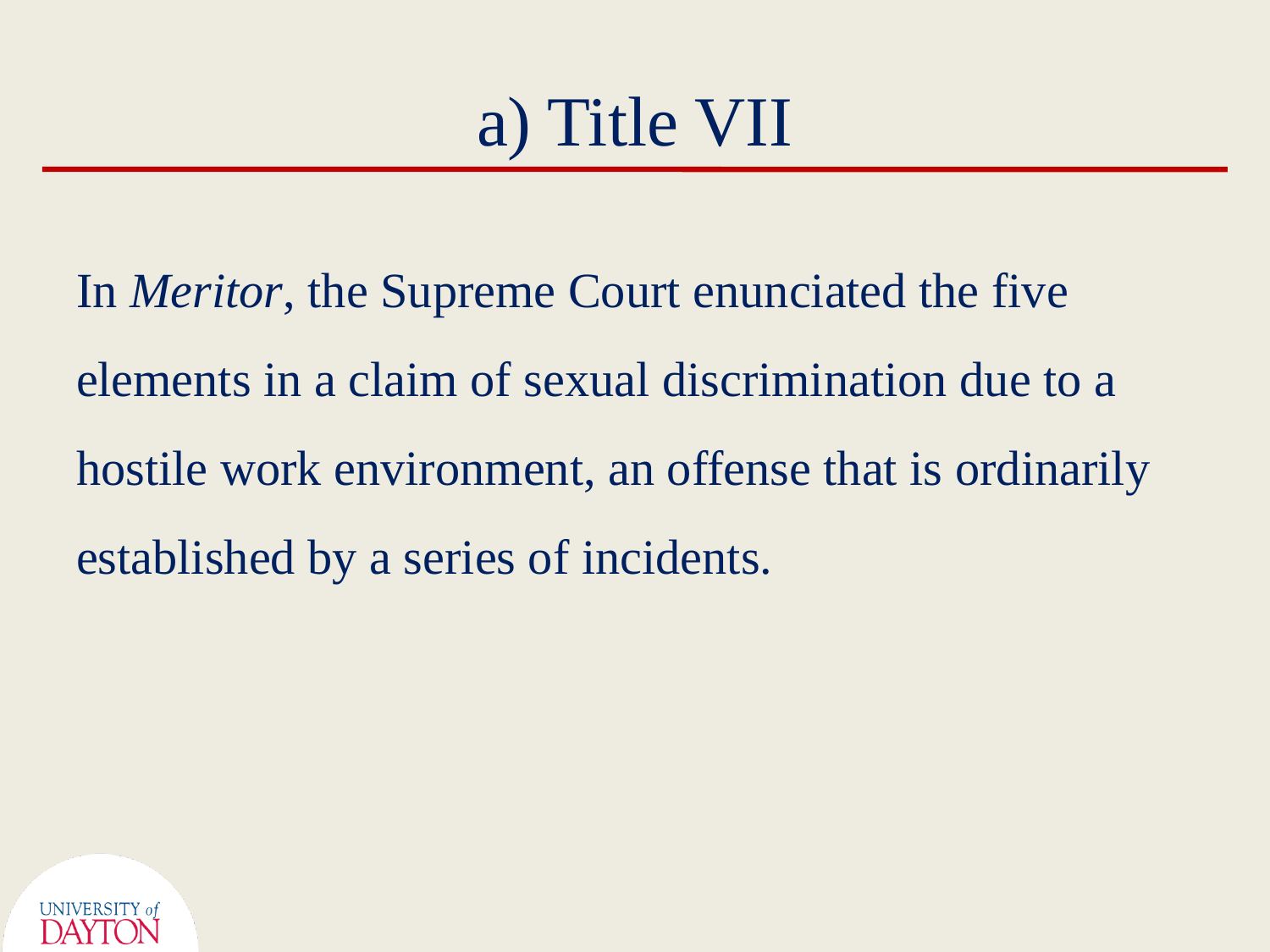

# a) Title VII
In Meritor, the Supreme Court enunciated the five elements in a claim of sexual discrimination due to a hostile work environment, an offense that is ordinarily established by a series of incidents.